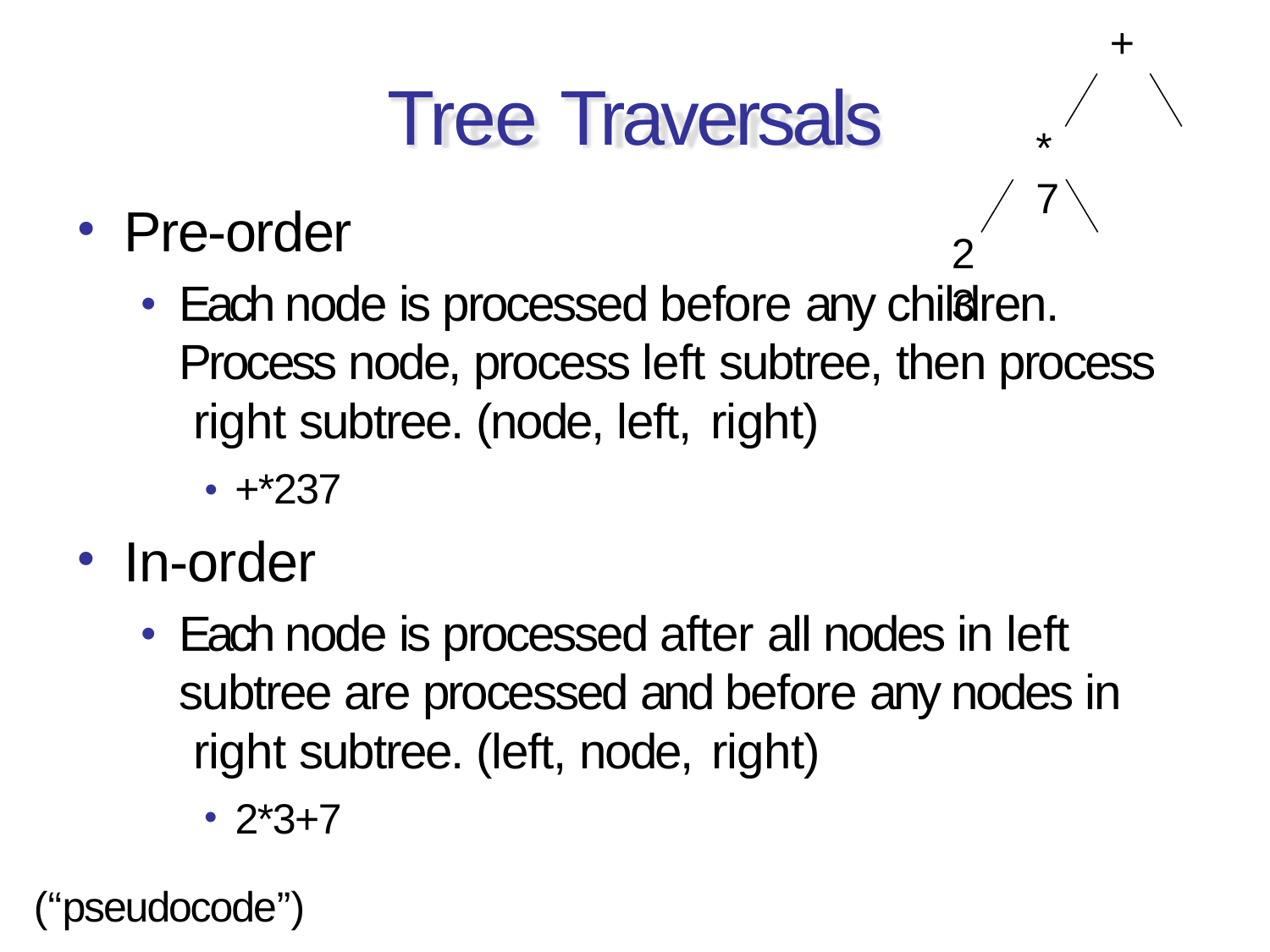

+

# Tree Traversals

*	7

Pre-order
2	3
Each node is processed before any children.  Process node, process left subtree, then process  right subtree. (node, left, right)
• +*237
In-order
Each node is processed after all nodes in left  subtree are processed and before any nodes in  right subtree. (left, node, right)
2*3+7
(“pseudocode”)